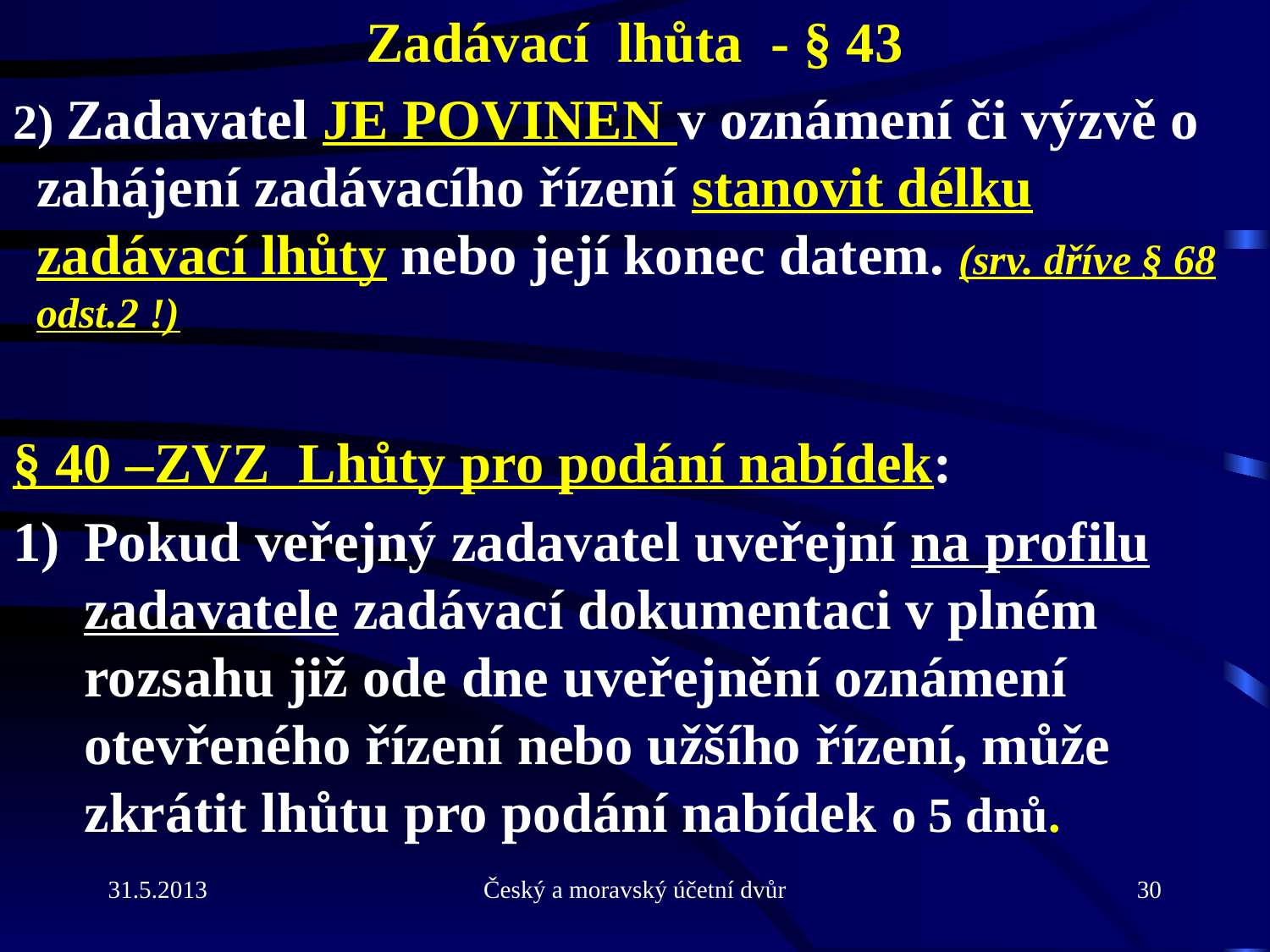

# Zadávací  lhůta  - § 43
2) Zadavatel je povinen v oznámení či výzvě o zahájení zadávacího řízení stanovit délku zadávací lhůty nebo její konec datem. (srv. dříve § 68 odst.2 !)

§ 40 –ZVZ  Lhůty pro podání nabídek:
Pokud veřejný zadavatel uveřejní na profilu zadavatele zadávací dokumentaci v plném rozsahu již ode dne uveřejnění oznámení otevřeného řízení nebo užšího řízení, může zkrátit lhůtu pro podání nabídek o 5 dnů.

31.5.2013
Český a moravský účetní dvůr
30